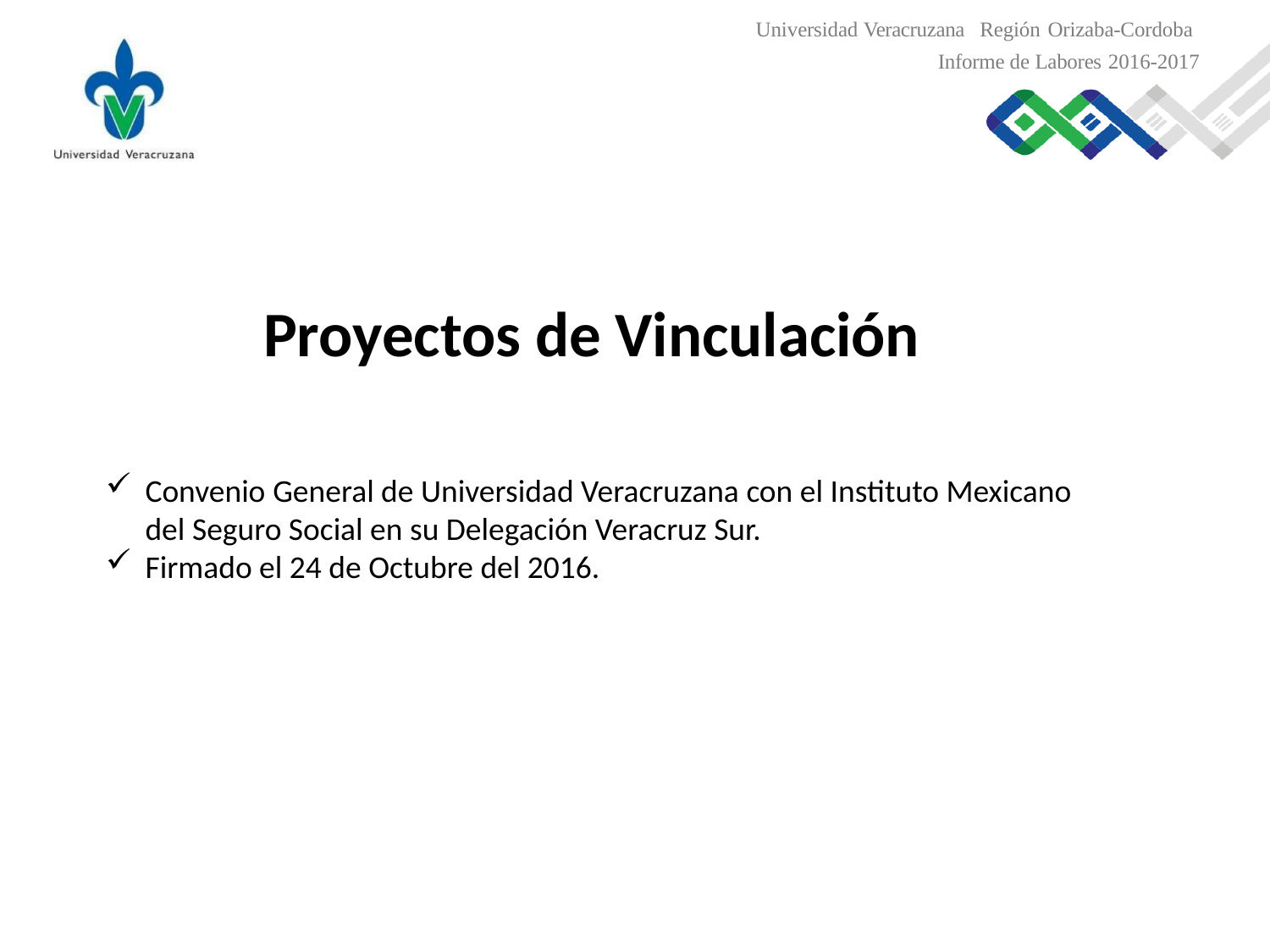

Universidad Veracruzana   Región Orizaba-Cordoba
Informe de Labores 2016-2017
Proyectos de Vinculación
Convenio General de Universidad Veracruzana con el Instituto Mexicano del Seguro Social en su Delegación Veracruz Sur.
Firmado el 24 de Octubre del 2016.